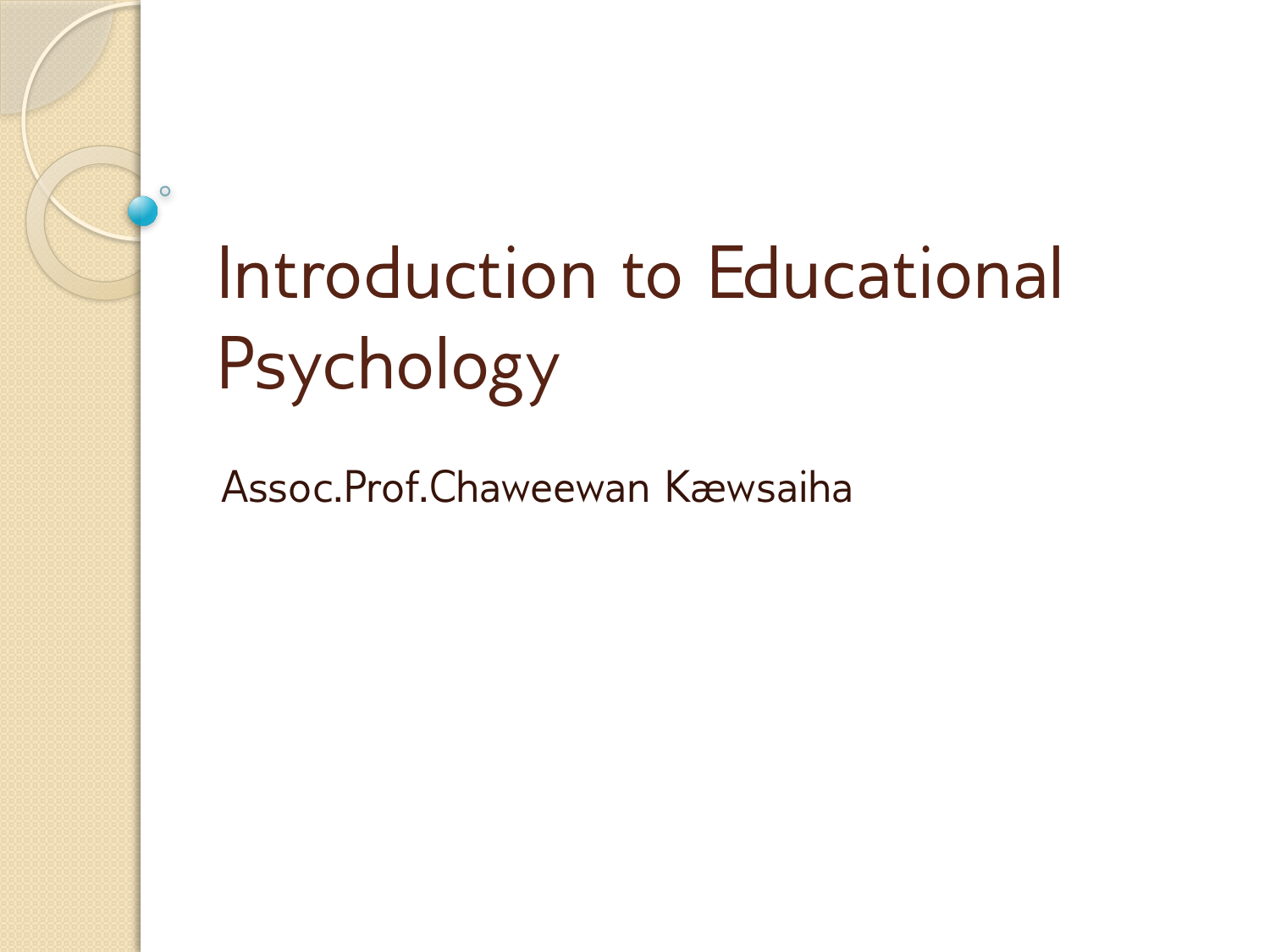

# Introduction to Educational Psychology
Assoc.Prof.Chaweewan Kaewsaiha